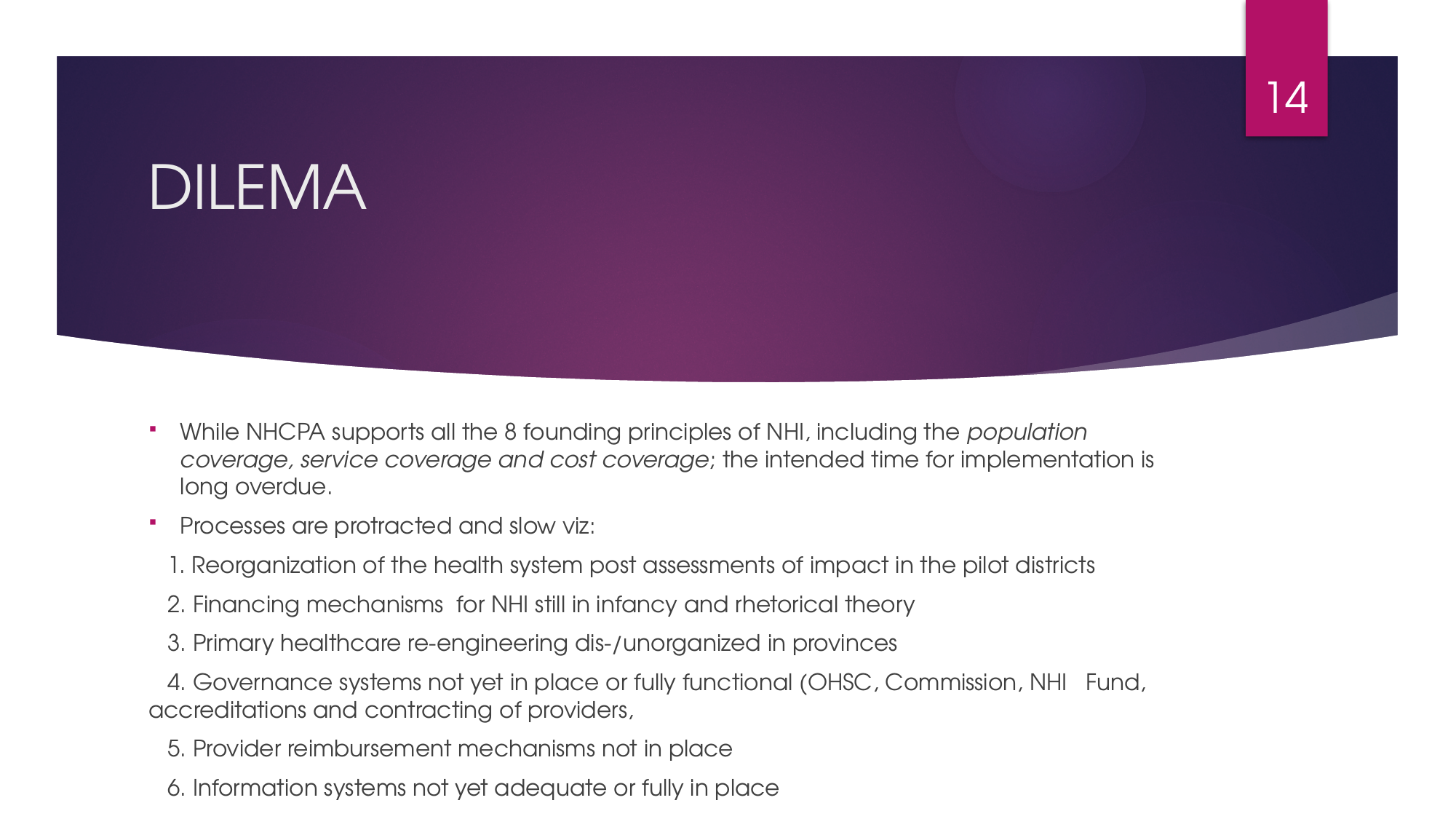

14
# DILEMA
While NHCPA supports all the 8 founding principles of NHI, including the population coverage, service coverage and cost coverage; the intended time for implementation is long overdue.
Processes are protracted and slow viz:
   1. Reorganization of the health system post assessments of impact in the pilot districts
   2. Financing mechanisms  for NHI still in infancy and rhetorical theory
   3. Primary healthcare re-engineering dis-/unorganized in provinces
   4. Governance systems not yet in place or fully functional (OHSC, Commission, NHI   Fund, accreditations and contracting of providers,
   5. Provider reimbursement mechanisms not in place
   6. Information systems not yet adequate or fully in place